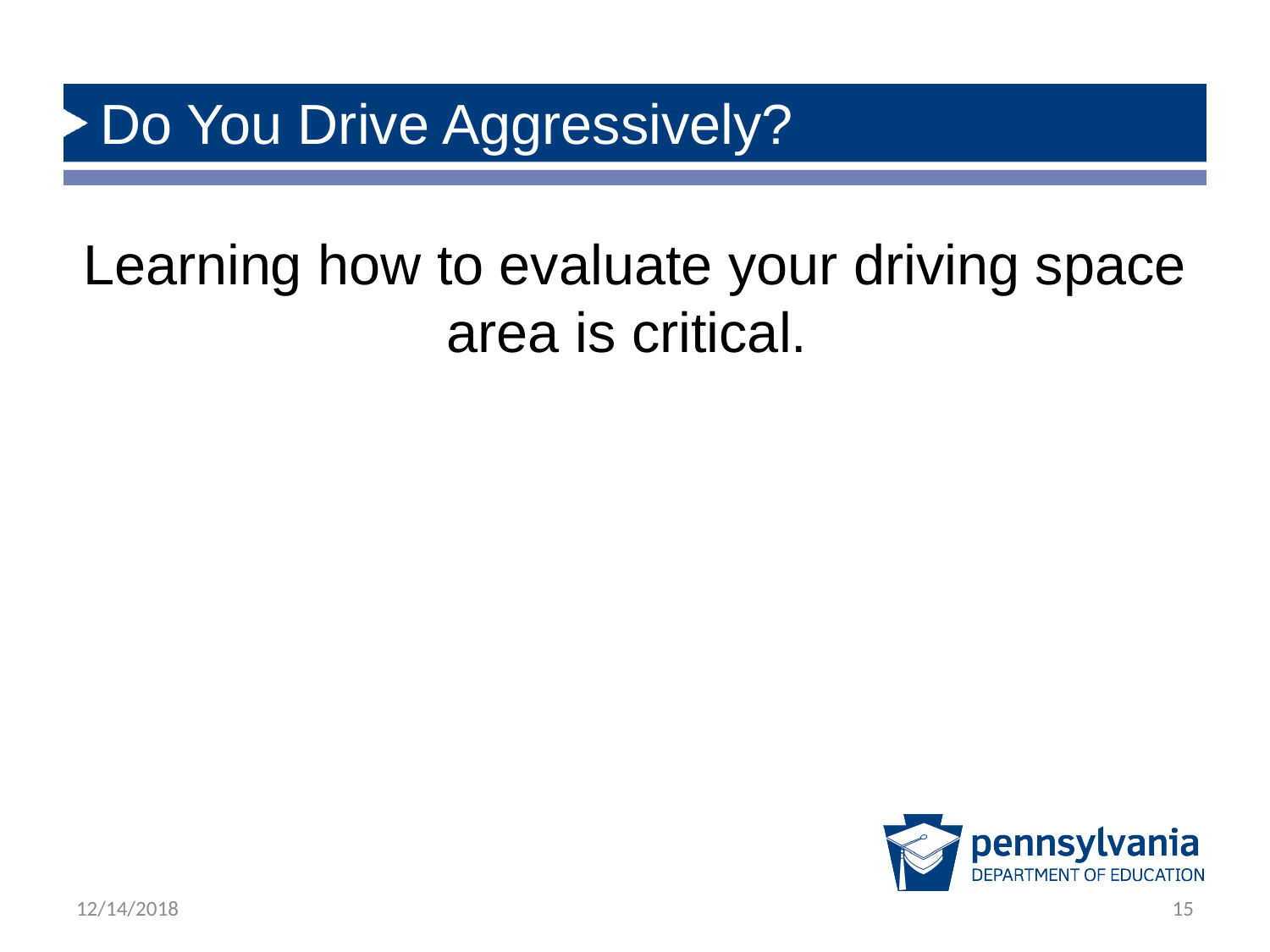

# Do You Drive Aggressively?
Learning how to evaluate your driving space area is critical.
12/14/2018
15